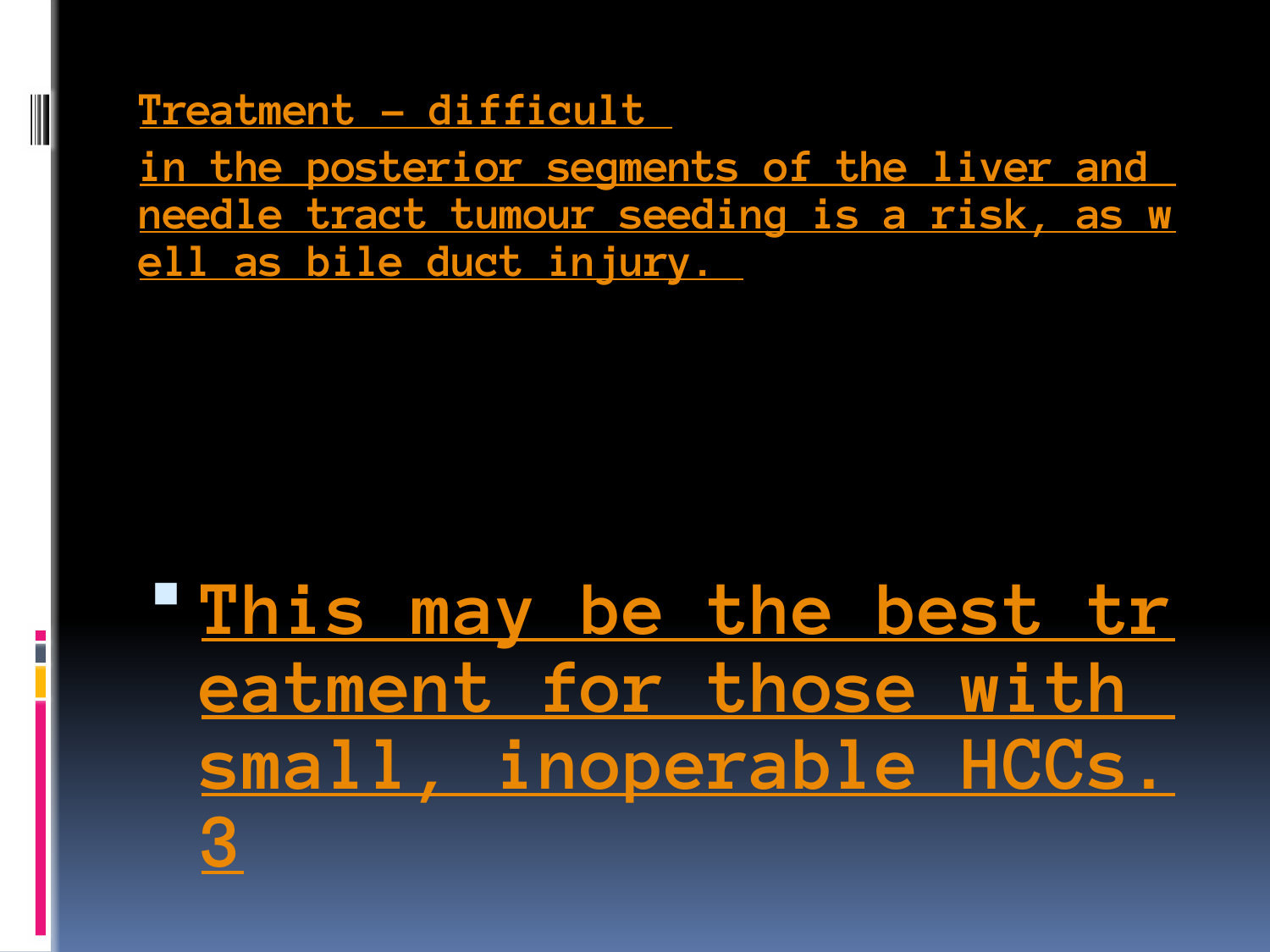

# Treatment - difficult in the posterior segments of the liver and needle tract tumour seeding is a risk, as well as bile duct injury.
This may be the best treatment for those with small, inoperable HCCs.3